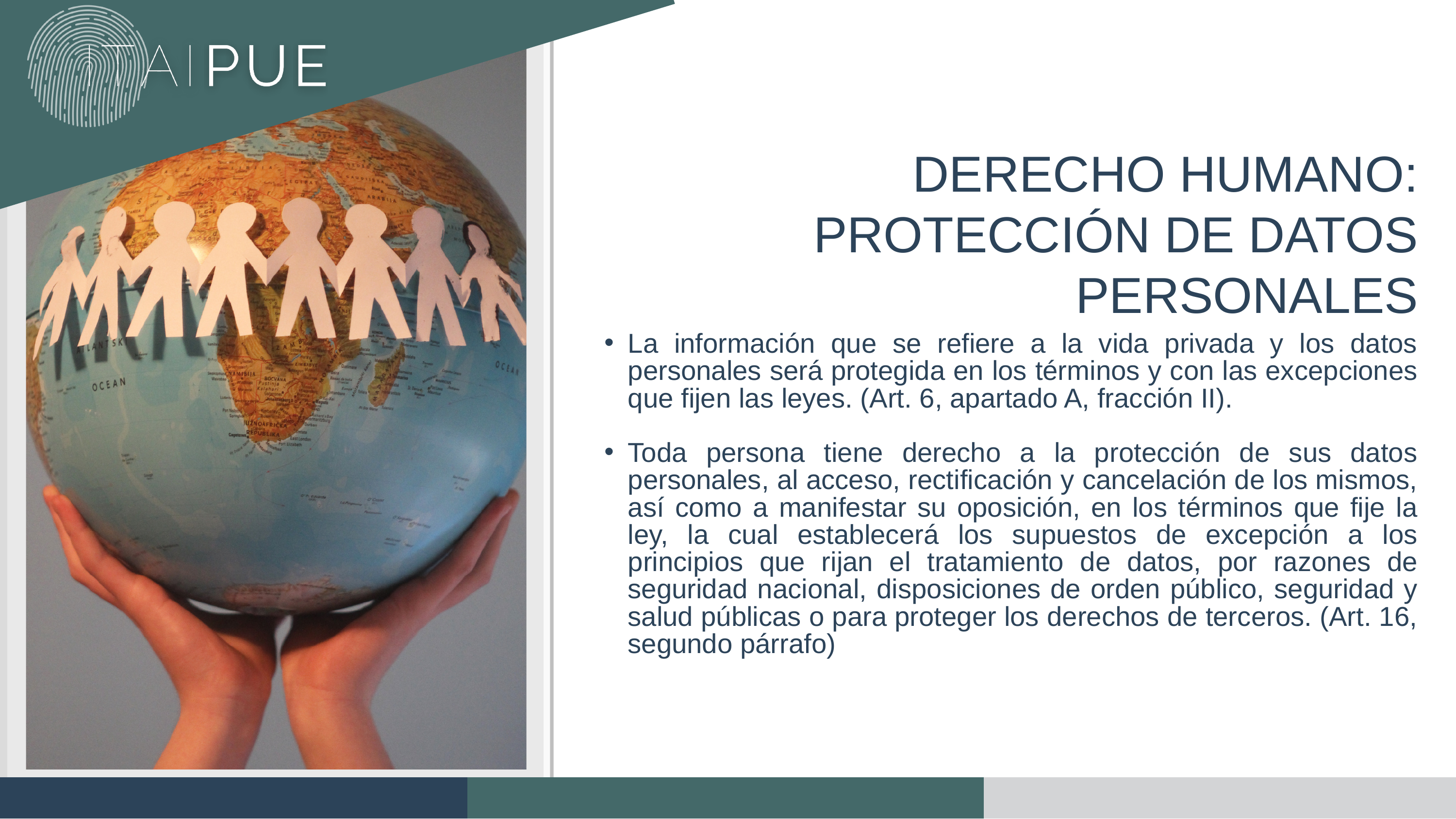

DERECHO HUMANO: PROTECCIÓN DE DATOS PERSONALES
La información que se refiere a la vida privada y los datos personales será protegida en los términos y con las excepciones que fijen las leyes. (Art. 6, apartado A, fracción II).

Toda persona tiene derecho a la protección de sus datos personales, al acceso, rectificación y cancelación de los mismos, así como a manifestar su oposición, en los términos que fije la ley, la cual establecerá los supuestos de excepción a los principios que rijan el tratamiento de datos, por razones de seguridad nacional, disposiciones de orden público, seguridad y salud públicas o para proteger los derechos de terceros. (Art. 16, segundo párrafo)